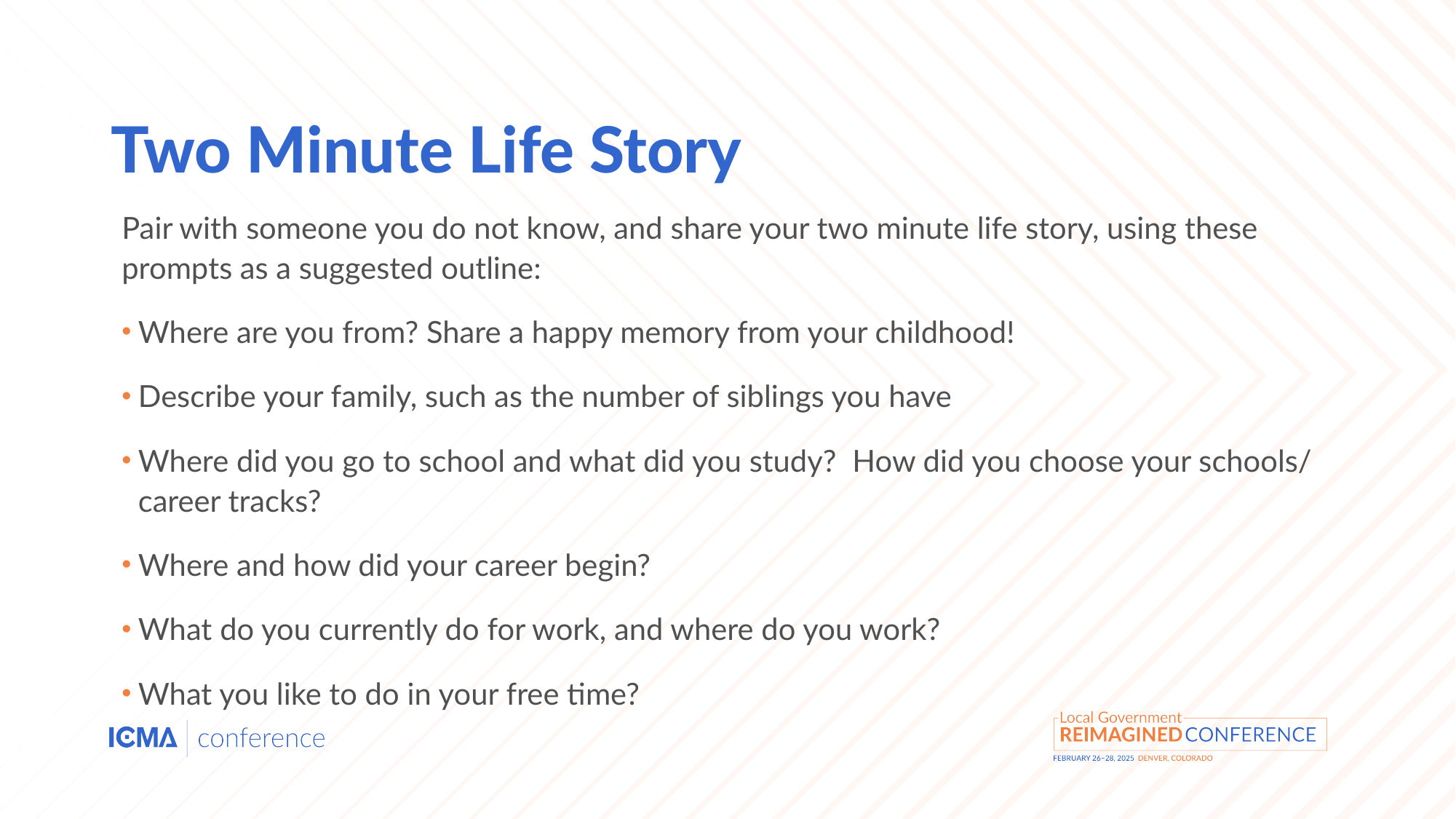

# Two Minute Life Story
Pair with someone you do not know, and share your two minute life story, using these prompts as a suggested outline:
Where are you from? Share a happy memory from your childhood!
Describe your family, such as the number of siblings you have
Where did you go to school and what did you study?  How did you choose your schools/ career tracks?
Where and how did your career begin?
What do you currently do for work, and where do you work?
What you like to do in your free time?